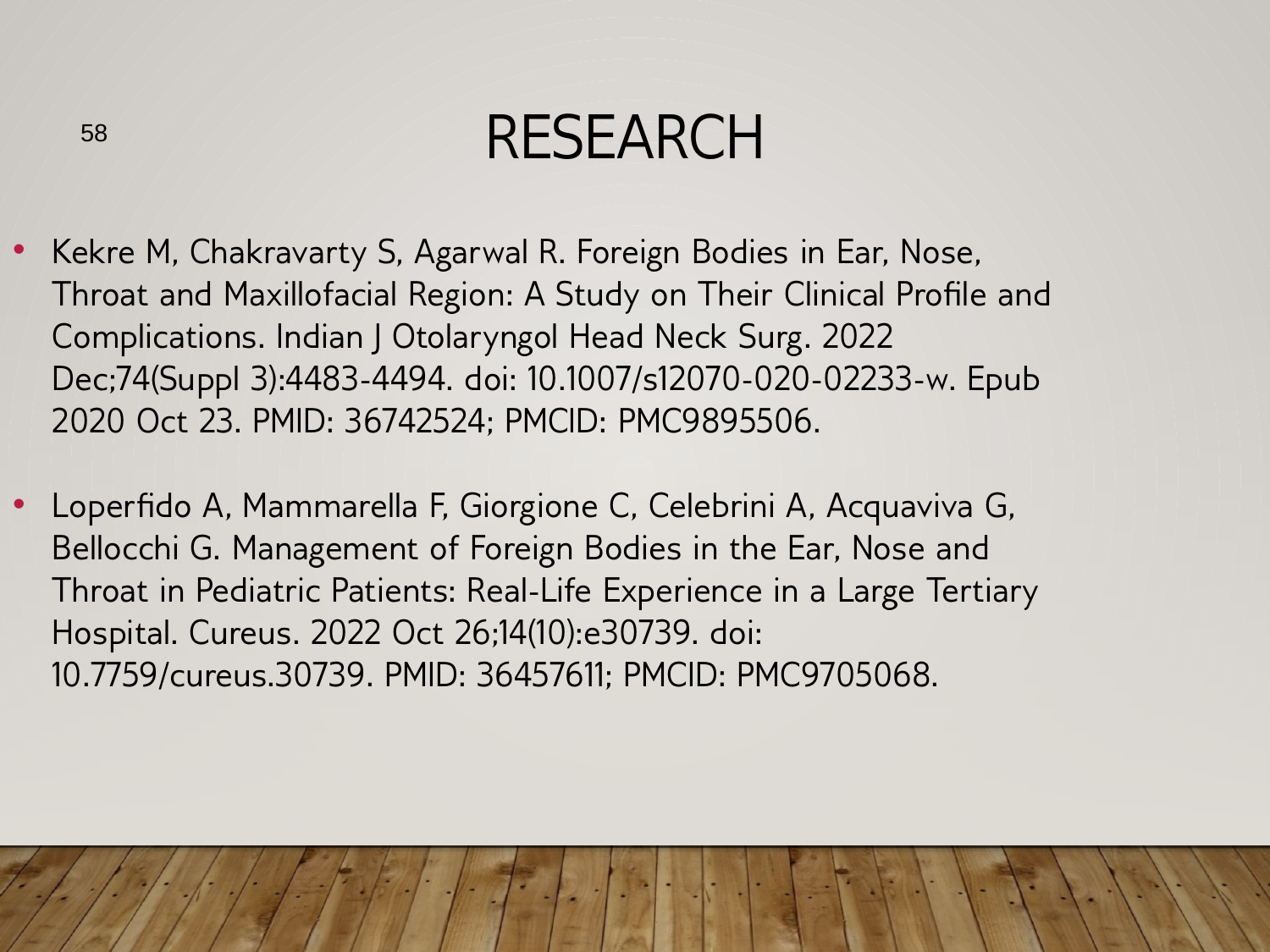

# Research
58
Kekre M, Chakravarty S, Agarwal R. Foreign Bodies in Ear, Nose, Throat and Maxillofacial Region: A Study on Their Clinical Profile and Complications. Indian J Otolaryngol Head Neck Surg. 2022 Dec;74(Suppl 3):4483-4494. doi: 10.1007/s12070-020-02233-w. Epub 2020 Oct 23. PMID: 36742524; PMCID: PMC9895506.

Loperfido A, Mammarella F, Giorgione C, Celebrini A, Acquaviva G, Bellocchi G. Management of Foreign Bodies in the Ear, Nose and Throat in Pediatric Patients: Real-Life Experience in a Large Tertiary Hospital. Cureus. 2022 Oct 26;14(10):e30739. doi: 10.7759/cureus.30739. PMID: 36457611; PMCID: PMC9705068.